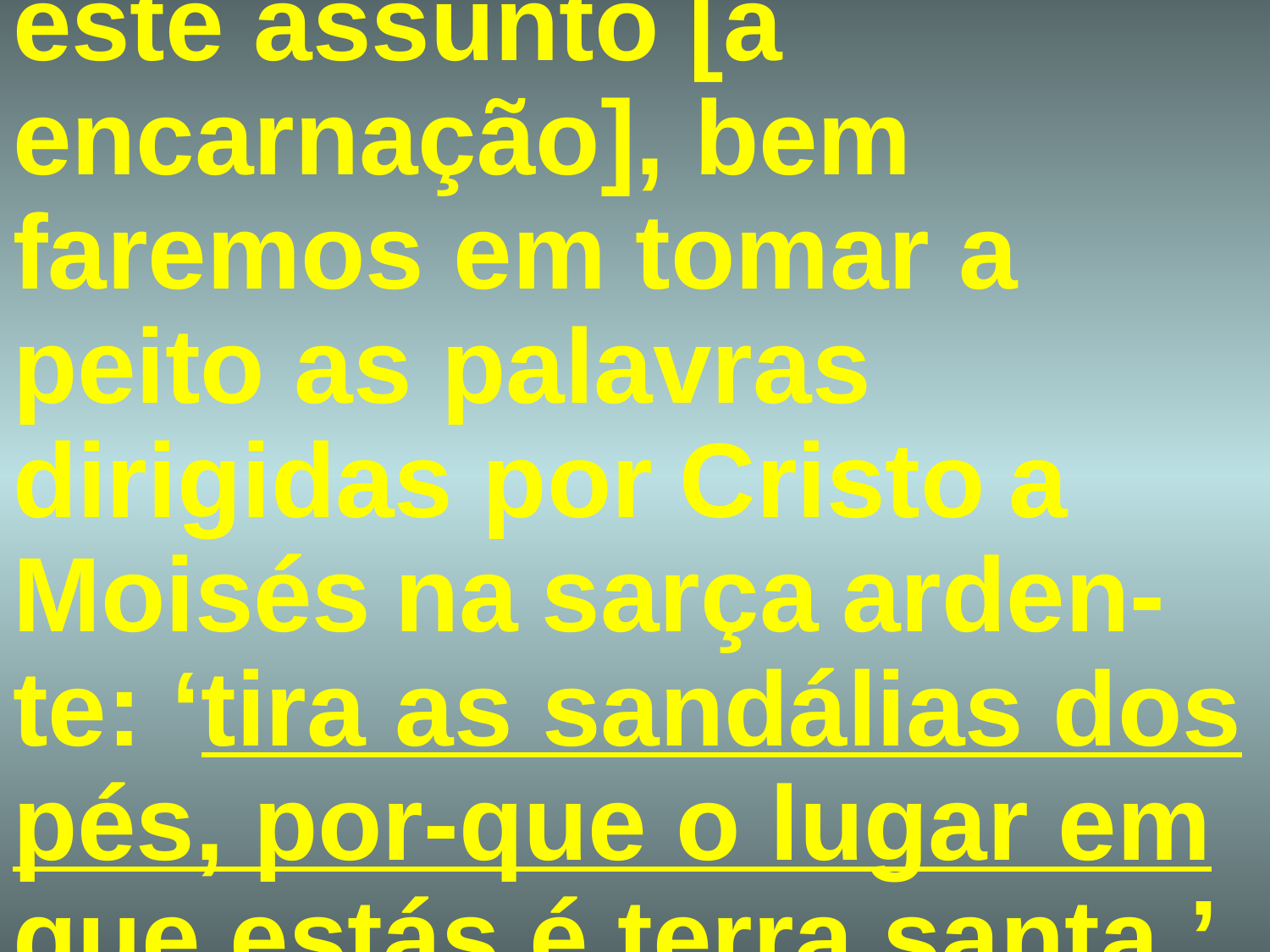

# “Quando abordamos este assunto [a encarnação], bem faremos em tomar a peito as palavras dirigidas por Cristo a Moisés na sarça arden-te: ‘tira as sandálias dos pés, por-que o lugar em que estás é terra santa.’ (Êxo. 3:5).